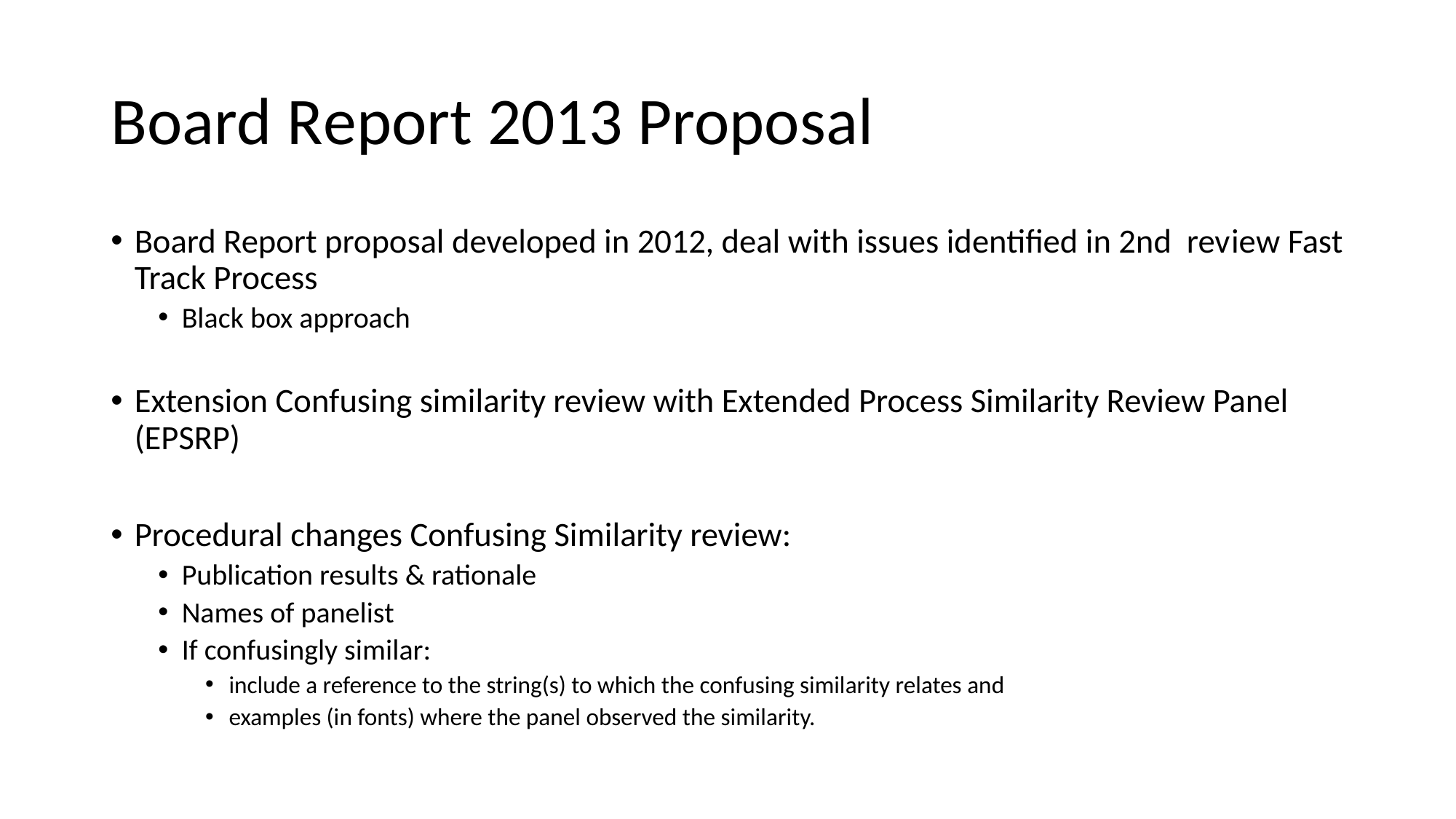

# Board Report 2013 Proposal
Board Report proposal developed in 2012, deal with issues identified in 2nd  review Fast Track Process
Black box approach

Extension Confusing similarity review with Extended Process Similarity Review Panel (EPSRP)

Procedural changes Confusing Similarity review:
Publication results & rationale
Names of panelist
If confusingly similar:
include a reference to the string(s) to which the confusing similarity relates and
examples (in fonts) where the panel observed the similarity.